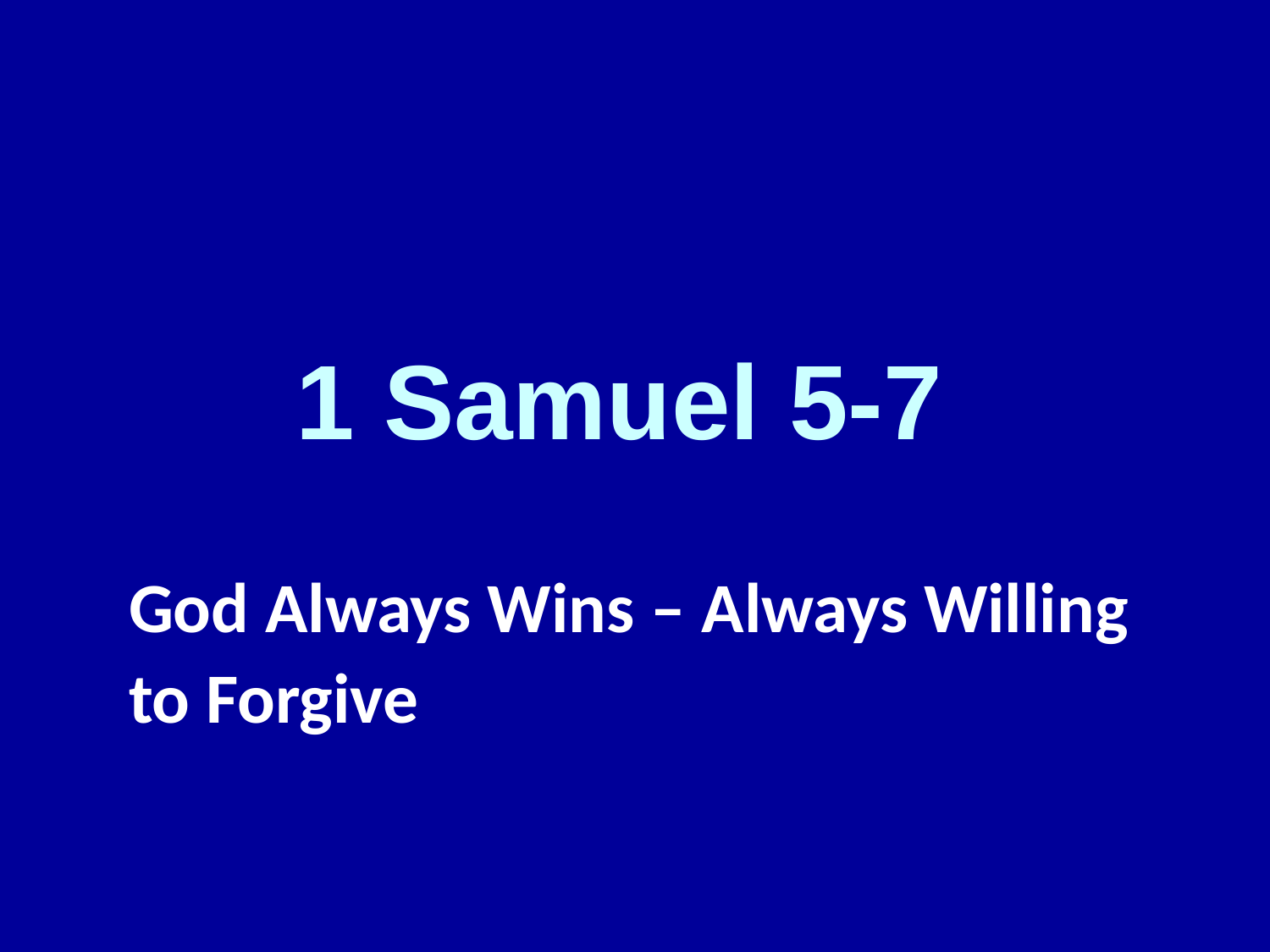

# 1 Samuel 5-7
God Always Wins – Always Willing to Forgive